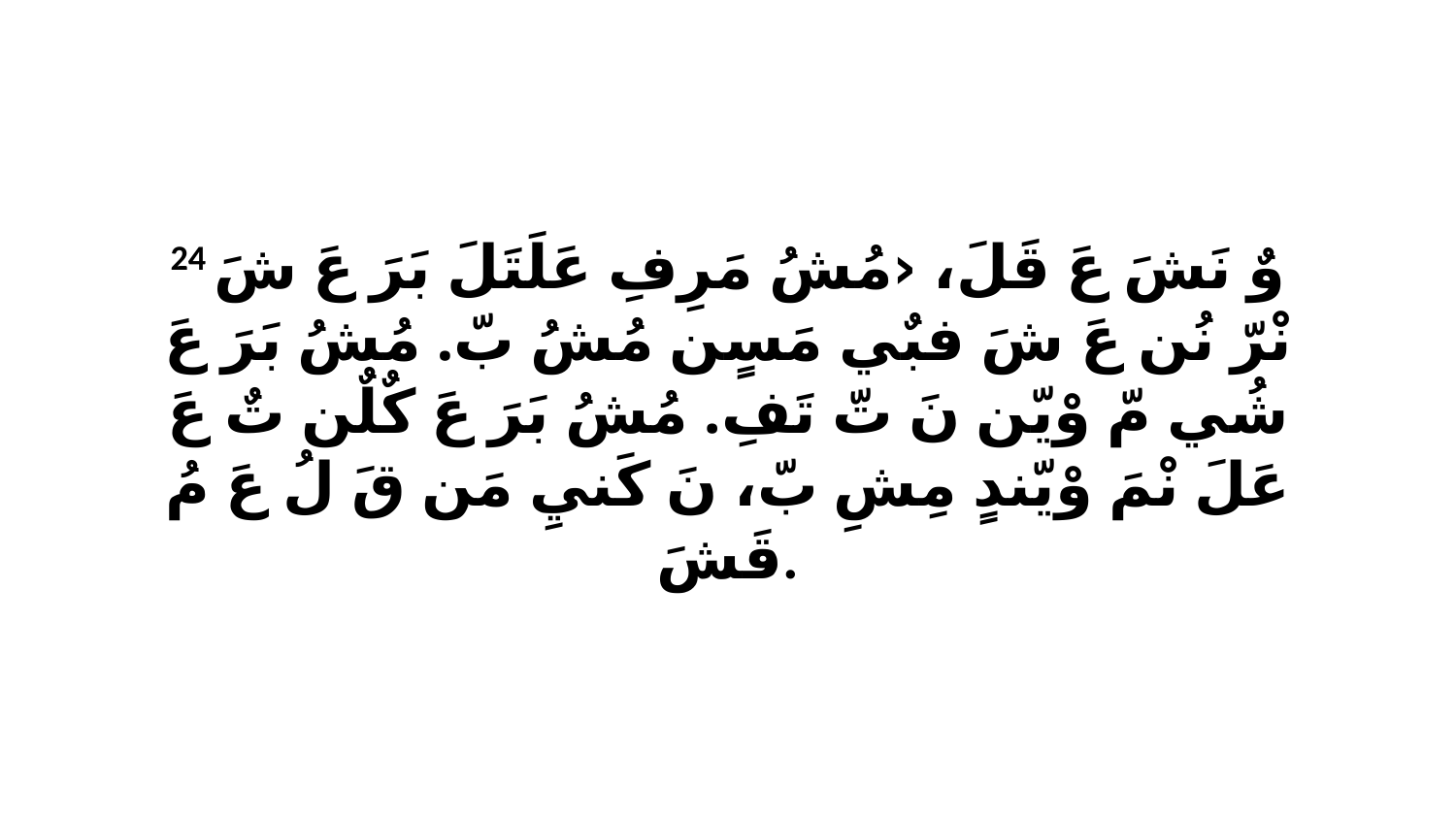

24 وٌ نَشَ عَ قَلَ، ‹مُشُ مَرِفِ عَلَتَلَ بَرَ عَ شَ نْرّ نُن عَ شَ فبٌي مَسٍن مُشُ بّ. مُشُ بَرَ عَ شُي مّ وْيّن نَ تّ تَفِ. مُشُ بَرَ عَ كٌلٌن تٌ عَ عَلَ نْمَ وْيّندٍ مِشِ بّ، نَ كَنيِ مَن قَ لُ عَ مُ قَشَ.